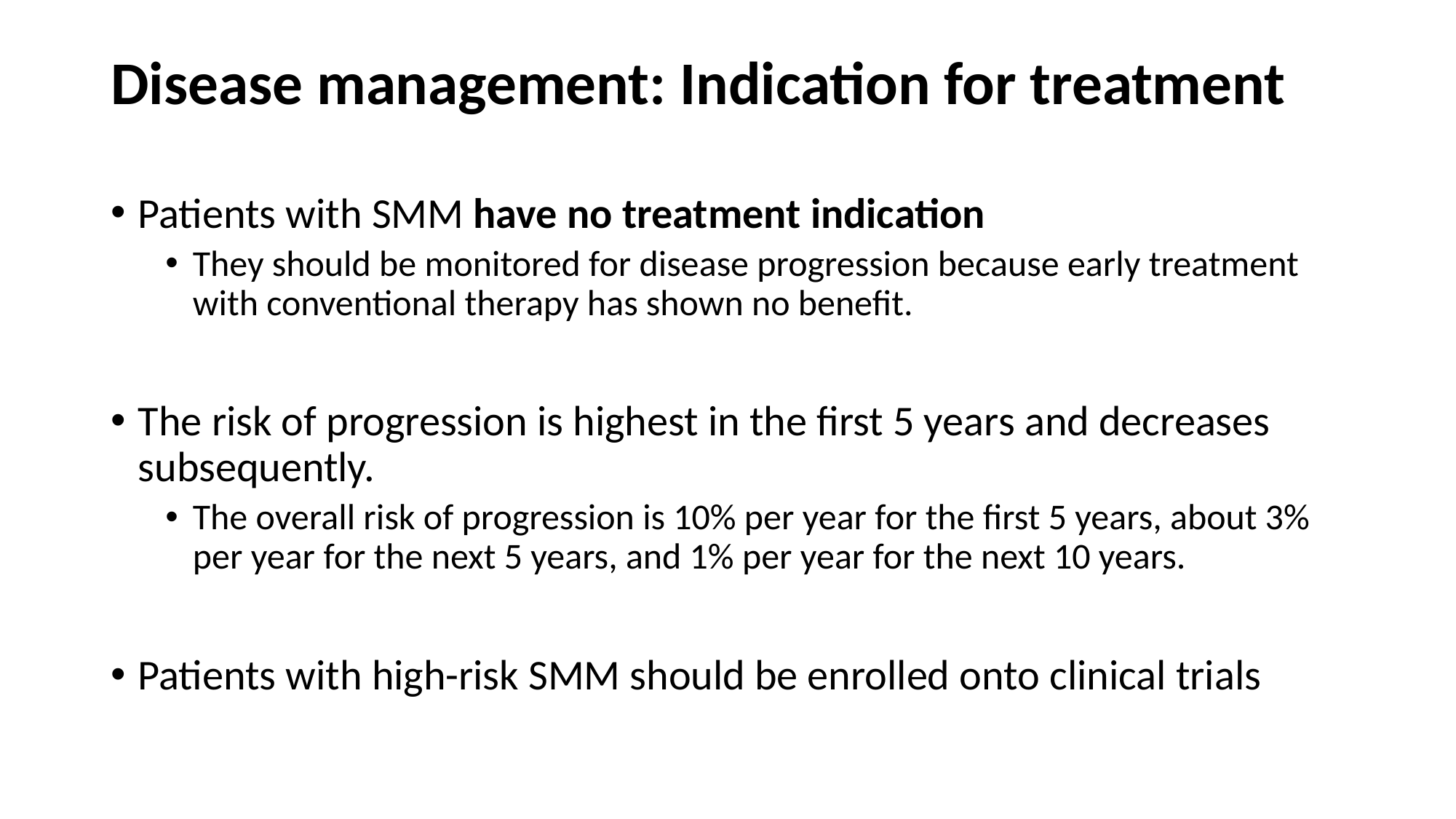

# Disease management: Indication for treatment
Patients with SMM have no treatment indication
They should be monitored for disease progression because early treatment with conventional therapy has shown no benefit.

The risk of progression is highest in the first 5 years and decreases subsequently.
The overall risk of progression is 10% per year for the first 5 years, about 3% per year for the next 5 years, and 1% per year for the next 10 years.

Patients with high-risk SMM should be enrolled onto clinical trials